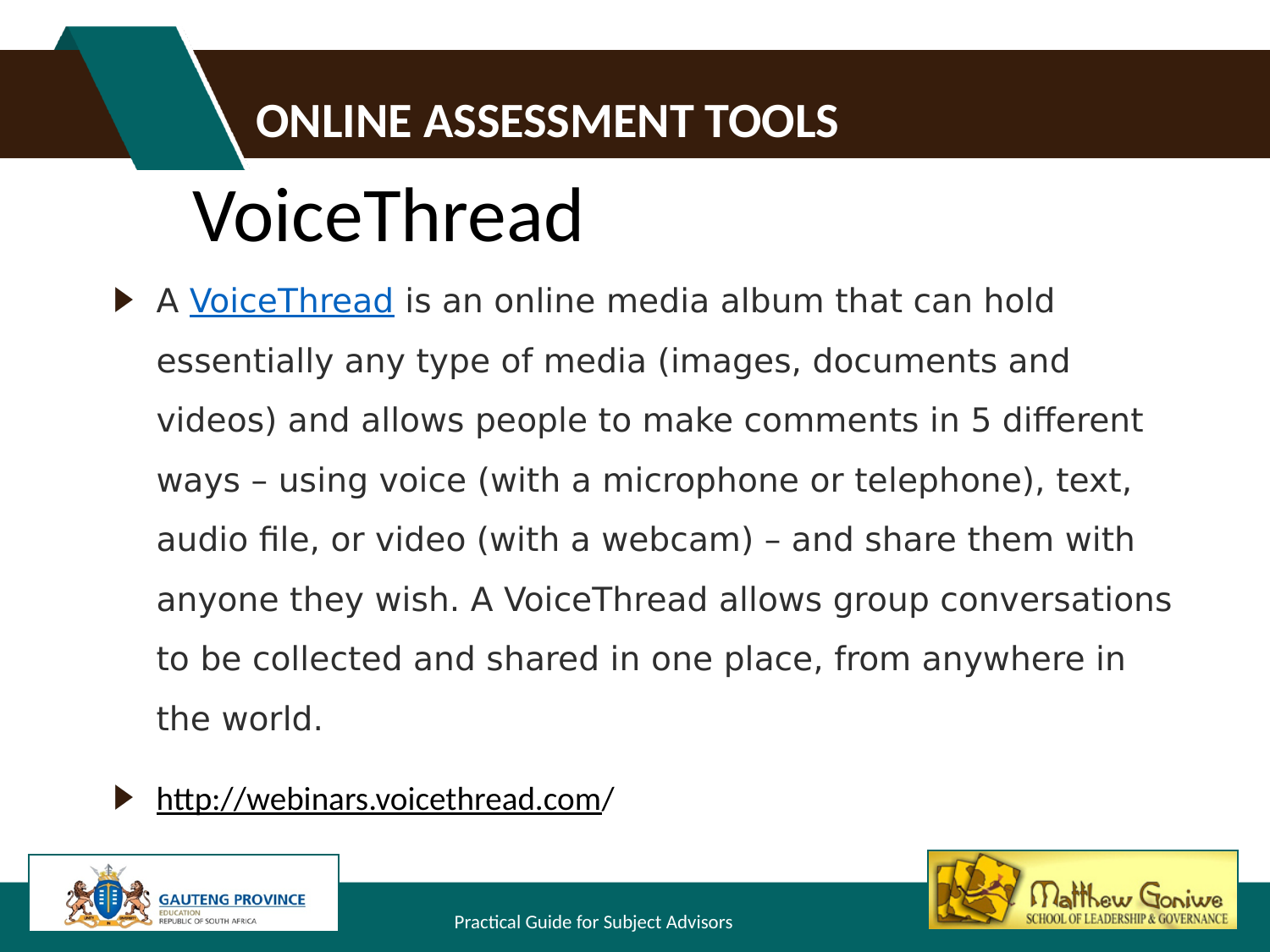

# Online assessment tools
VoiceThread
A VoiceThread is an online media album that can hold essentially any type of media (images, documents and videos) and allows people to make comments in 5 different ways – using voice (with a microphone or telephone), text, audio file, or video (with a webcam) – and share them with anyone they wish. A VoiceThread allows group conversations to be collected and shared in one place, from anywhere in the world.
http://webinars.voicethread.com/